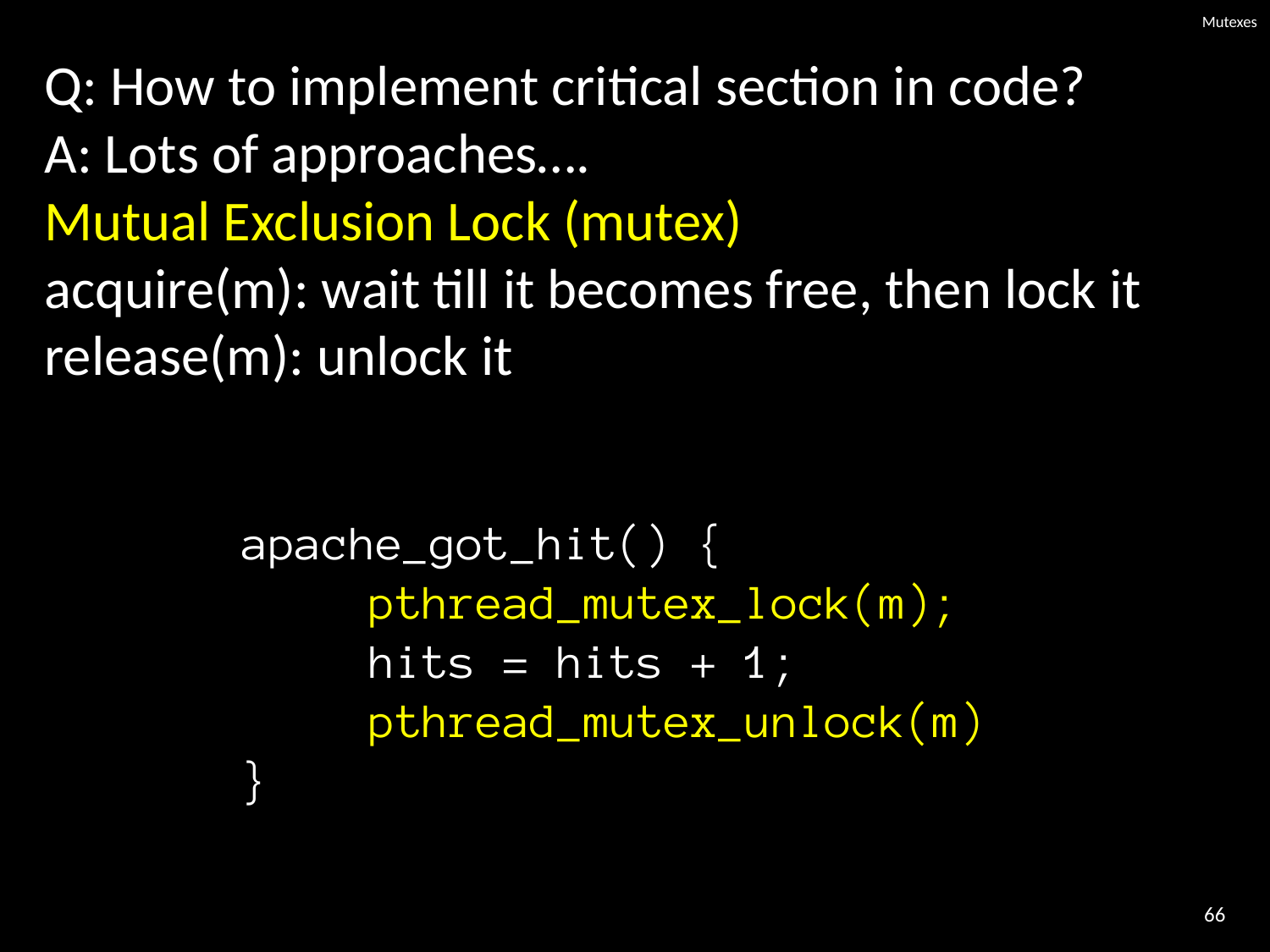

# Mutexes
Q: How to implement critical section in code?
A: Lots of approaches….
Mutual Exclusion Lock (mutex)
acquire(m): wait till it becomes free, then lock it
release(m): unlock it

apache_got_hit() {
	pthread_mutex_lock(m);
	hits = hits + 1;
	pthread_mutex_unlock(m)
}